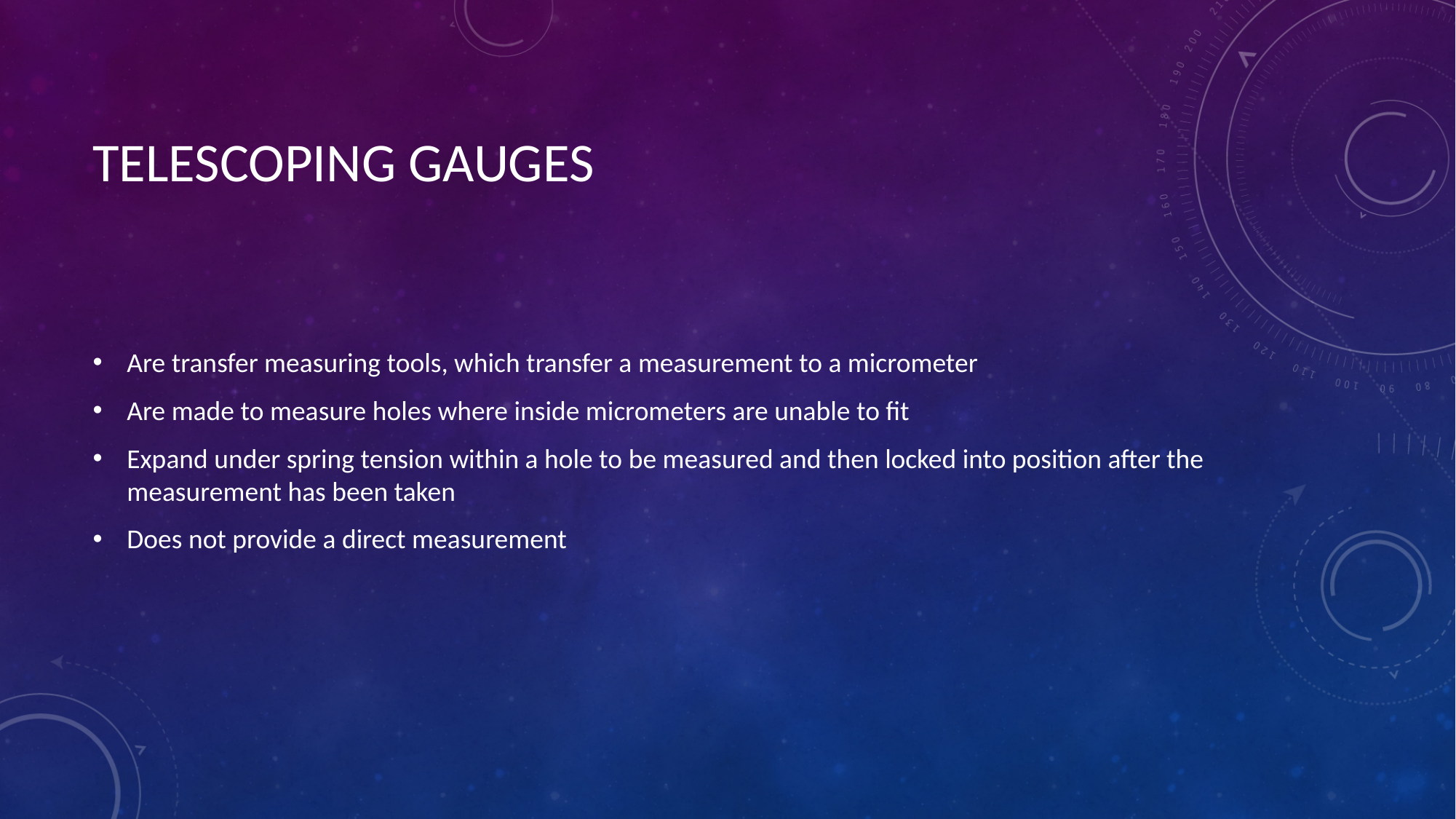

# Telescoping gauges
Are transfer measuring tools, which transfer a measurement to a micrometer
Are made to measure holes where inside micrometers are unable to fit
Expand under spring tension within a hole to be measured and then locked into position after the measurement has been taken
Does not provide a direct measurement